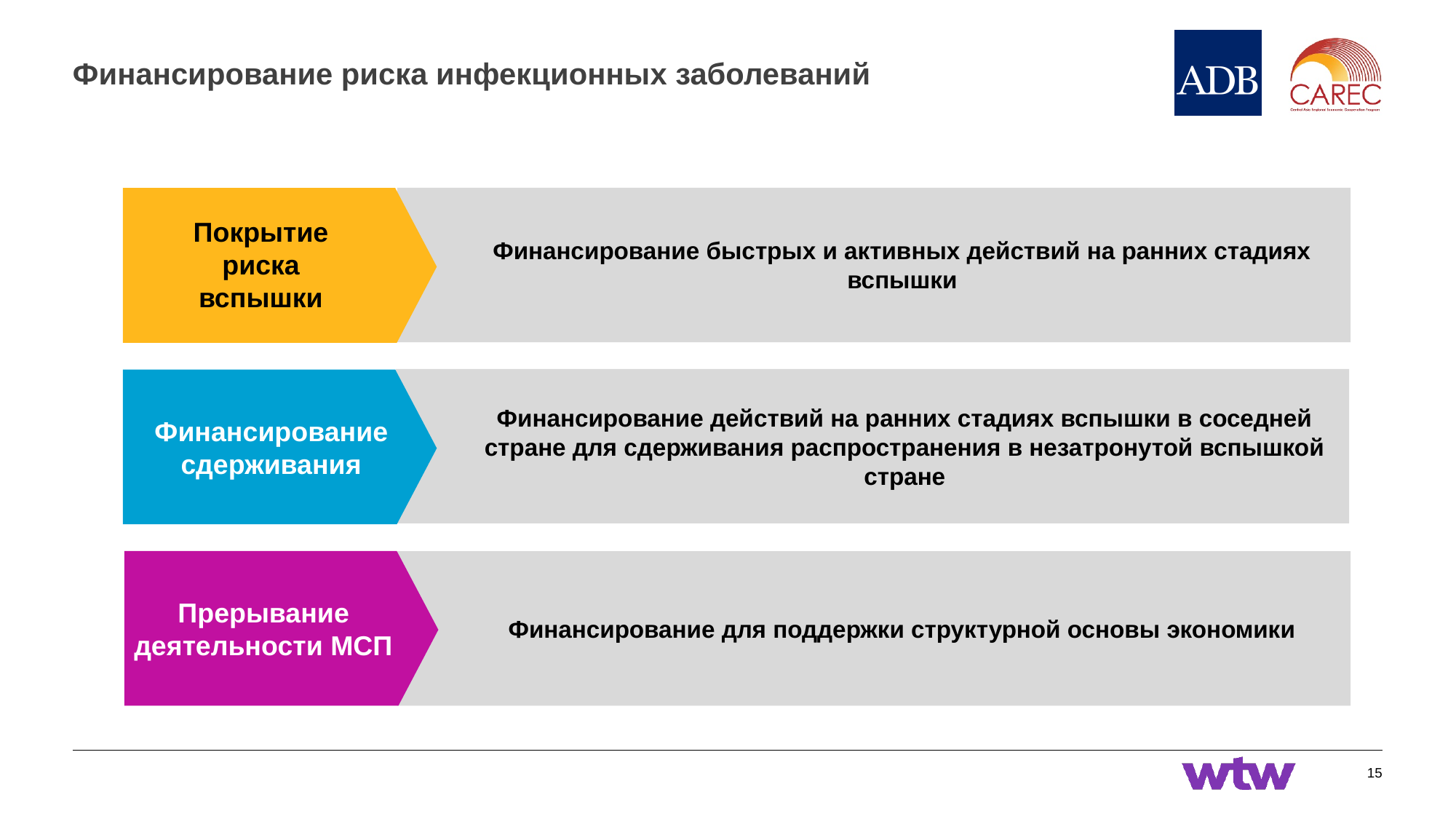

# Финансирование риска инфекционных заболеваний

Покрытие риска вспышки
Финансирование быстрых и активных действий на ранних стадиях вспышки

Финансирование действий на ранних стадиях вспышки в соседней стране для сдерживания распространения в незатронутой вспышкой стране
Финансирование сдерживания

Прерывание деятельности МСП
Финансирование для поддержки структурной основы экономики
15